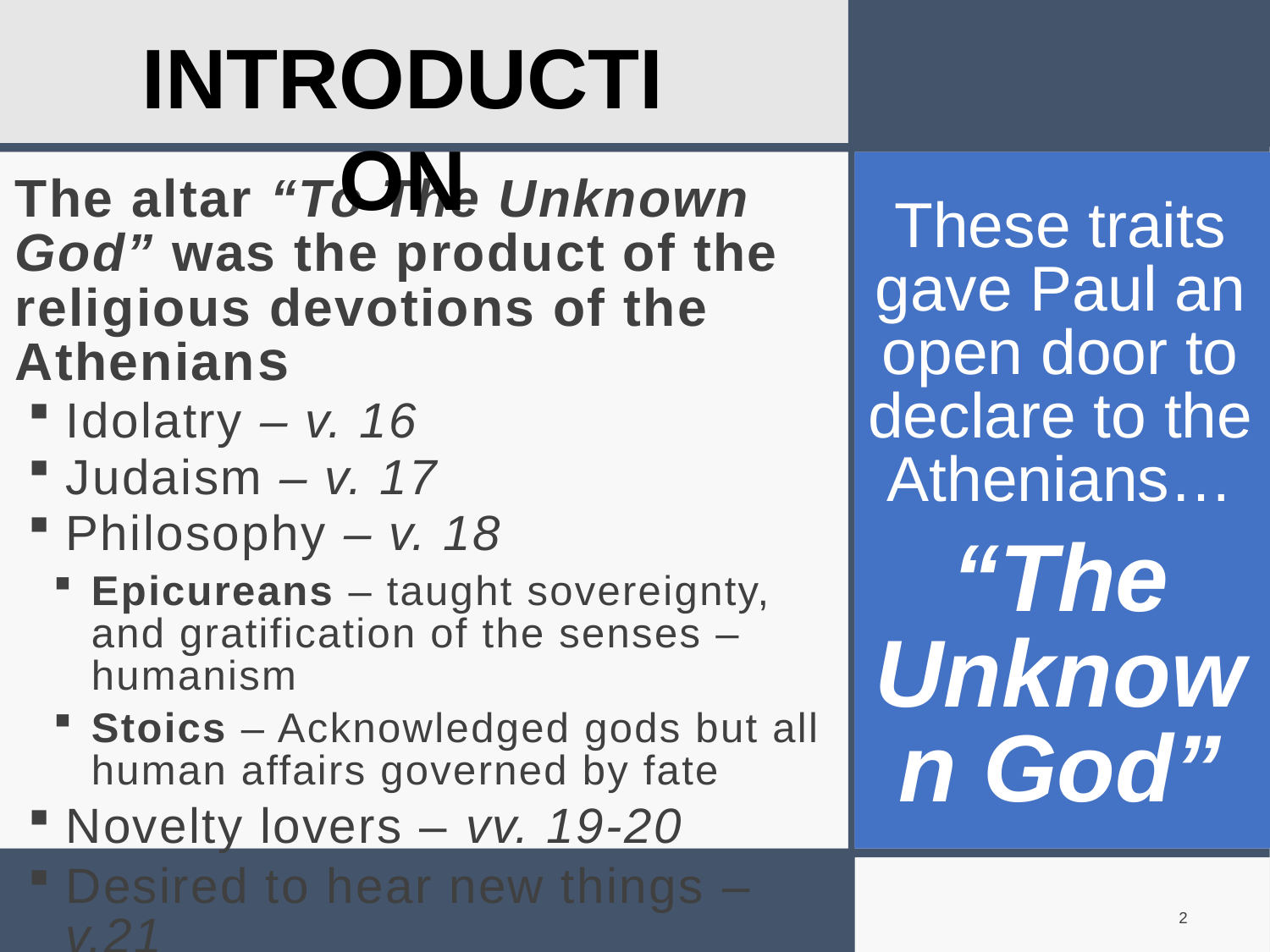

INTRODUCTION
The altar “To The Unknown God” was the product of the religious devotions of the Athenians
Idolatry – v. 16
Judaism – v. 17
Philosophy – v. 18
Epicureans – taught sovereignty, and gratification of the senses – humanism
Stoics – Acknowledged gods but all human affairs governed by fate
Novelty lovers – vv. 19-20
Desired to hear new things – v.21

These traits gave Paul an open door to declare to the Athenians…
“The Unknown God”
2